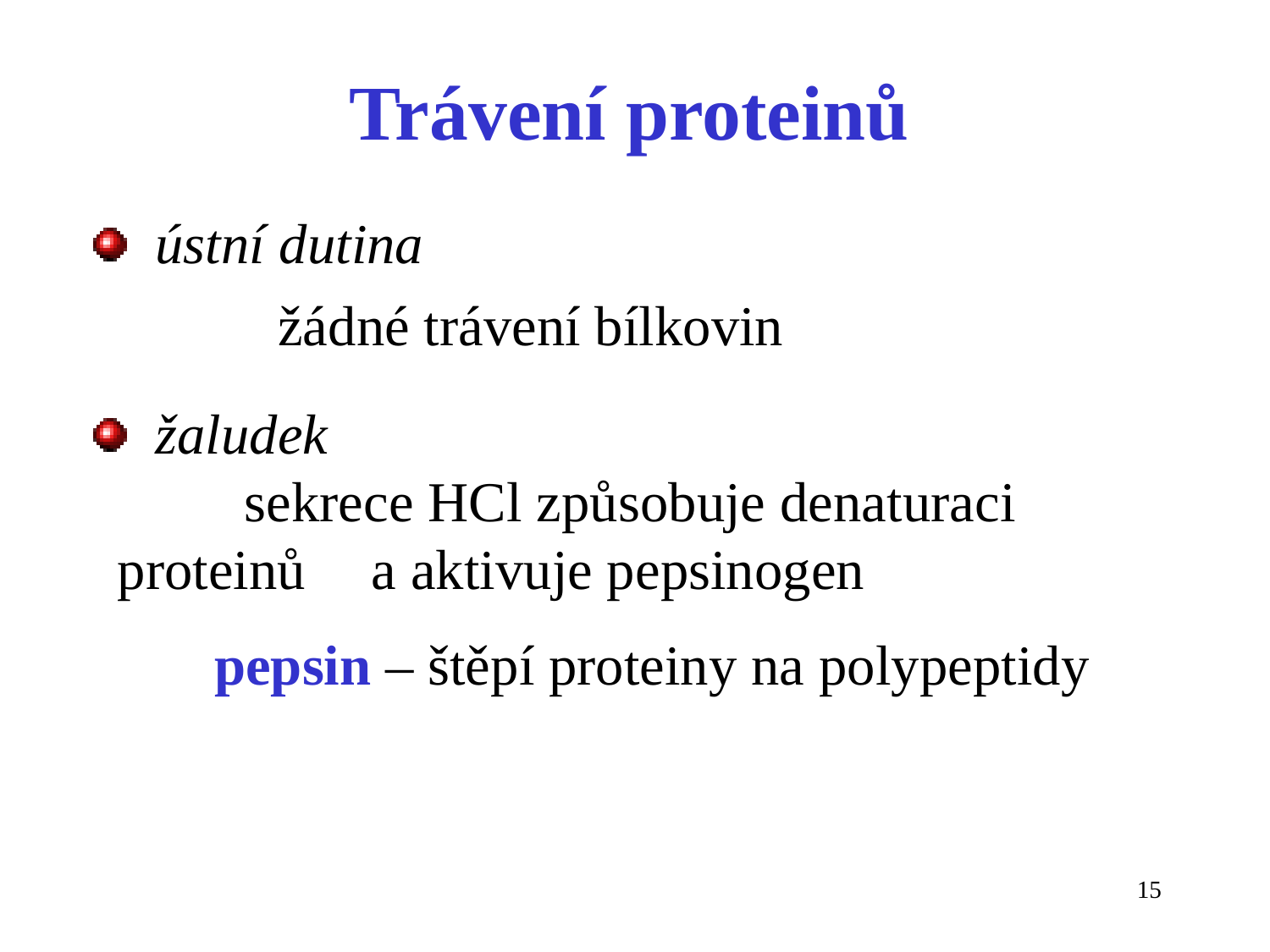

Trávení proteinů
  ústní dutina
	žádné trávení bílkovin
  žaludek
	sekrece HCl způsobuje denaturaci proteinů 	a aktivuje pepsinogen
pepsin – štěpí proteiny na polypeptidy
15